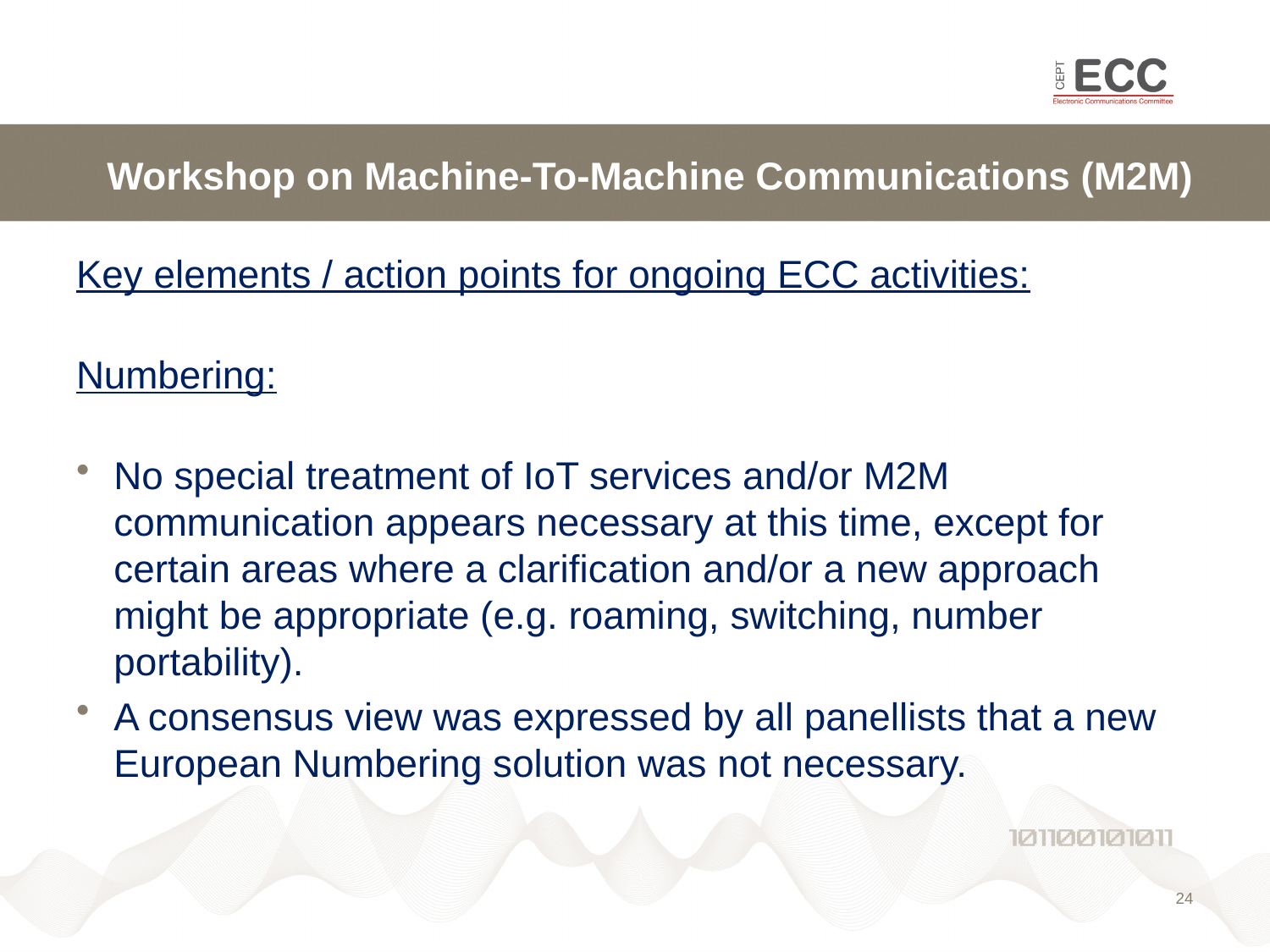

# Workshop on Machine-To-Machine Communications (M2M)
Key elements / action points for ongoing ECC activities:
Numbering:
No special treatment of IoT services and/or M2M communication appears necessary at this time, except for certain areas where a clarification and/or a new approach might be appropriate (e.g. roaming, switching, number portability).
A consensus view was expressed by all panellists that a new European Numbering solution was not necessary.
24